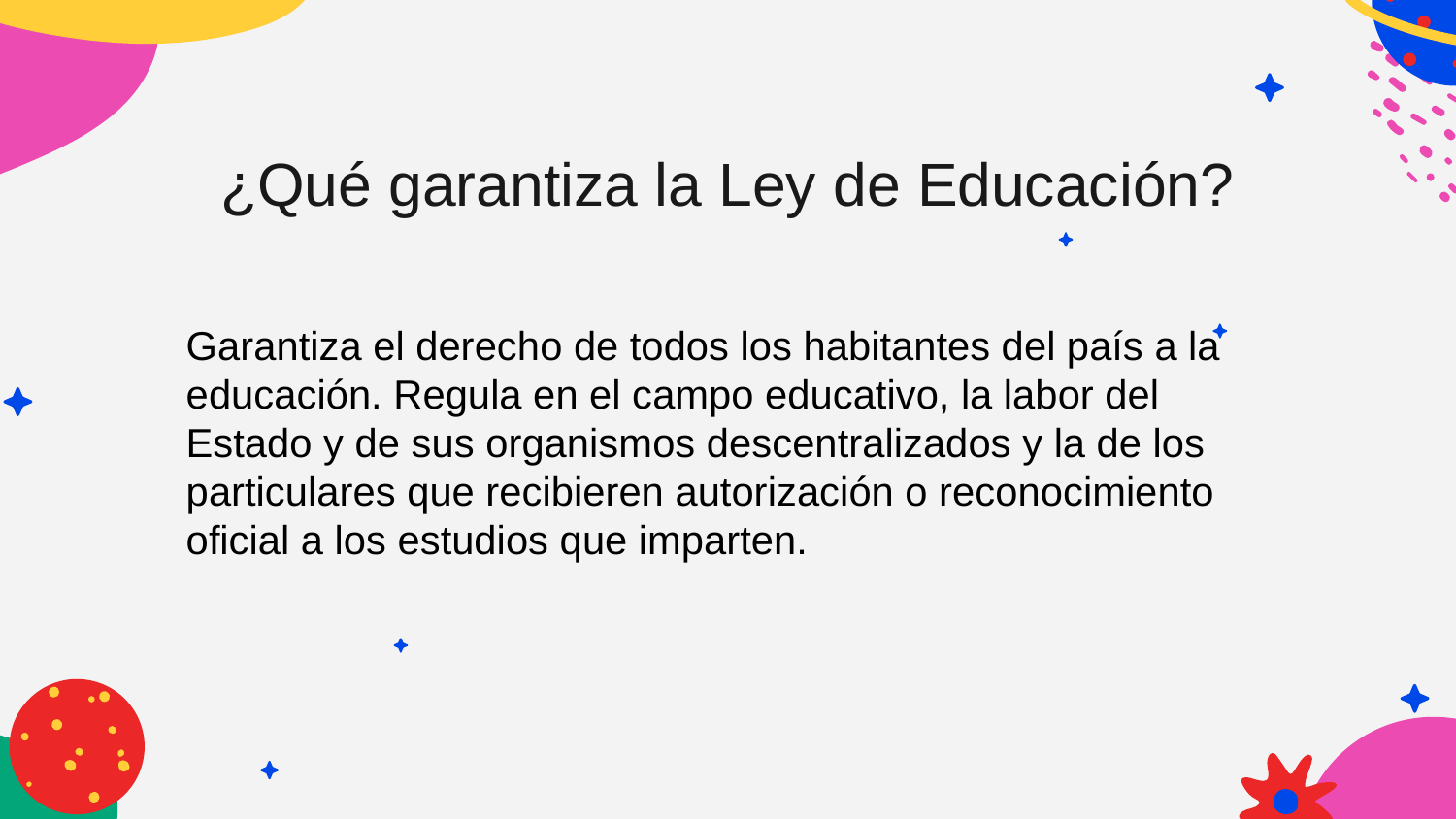

# ¿Qué garantiza la Ley de Educación?
Garantiza el derecho de todos los habitantes del país a la educación. Regula en el campo educativo, la labor del Estado y de sus organismos descentralizados y la de los particulares que recibieren autorización o reconocimiento oficial a los estudios que imparten.